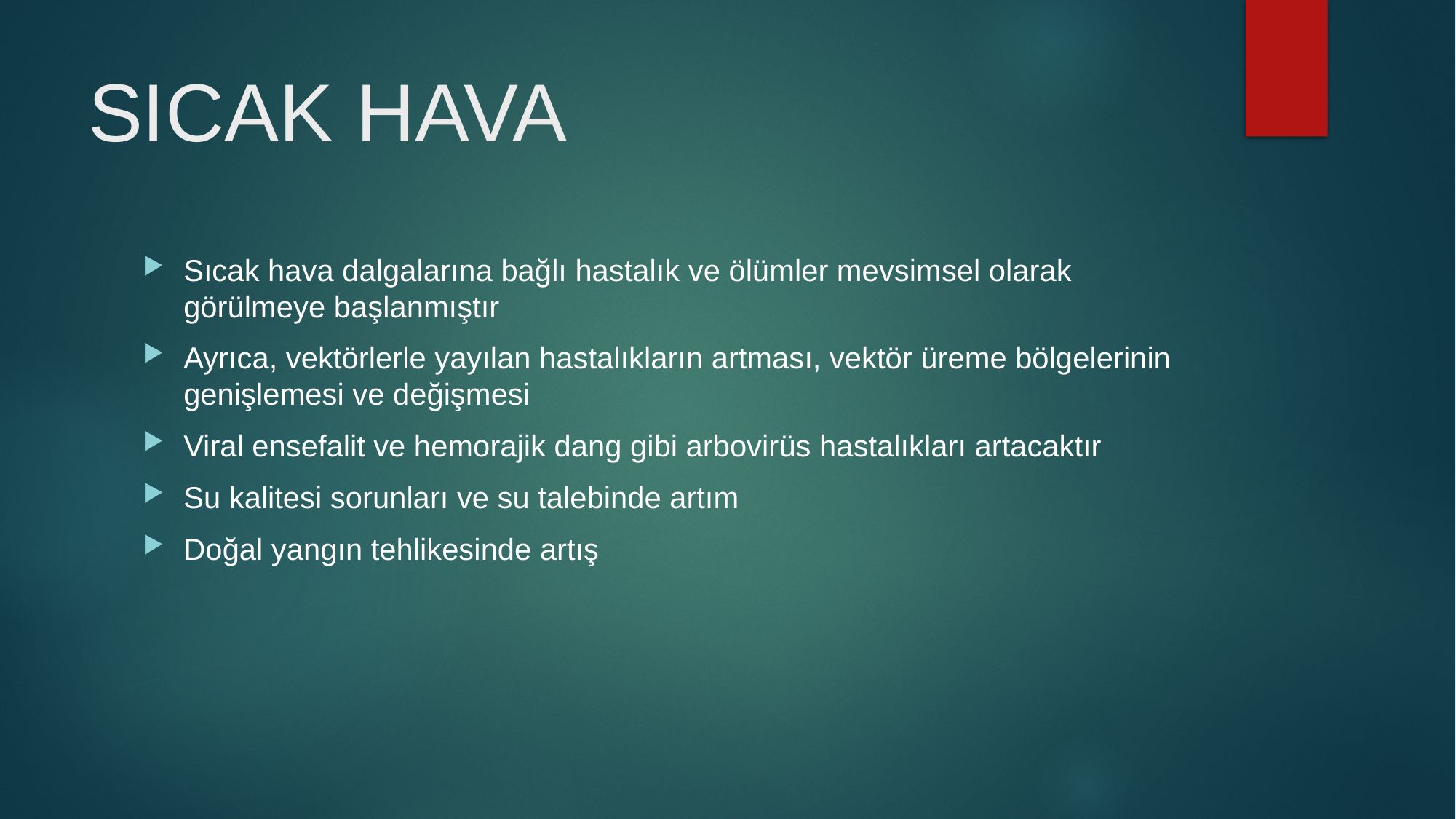

# SICAK HAVA
Sıcak hava dalgalarına bağlı hastalık ve ölümler mevsimsel olarak görülmeye başlanmıştır
Ayrıca, vektörlerle yayılan hastalıkların artması, vektör üreme bölgelerinin genişlemesi ve değişmesi
Viral ensefalit ve hemorajik dang gibi arbovirüs hastalıkları artacaktır
Su kalitesi sorunları ve su talebinde artım
Doğal yangın tehlikesinde artış